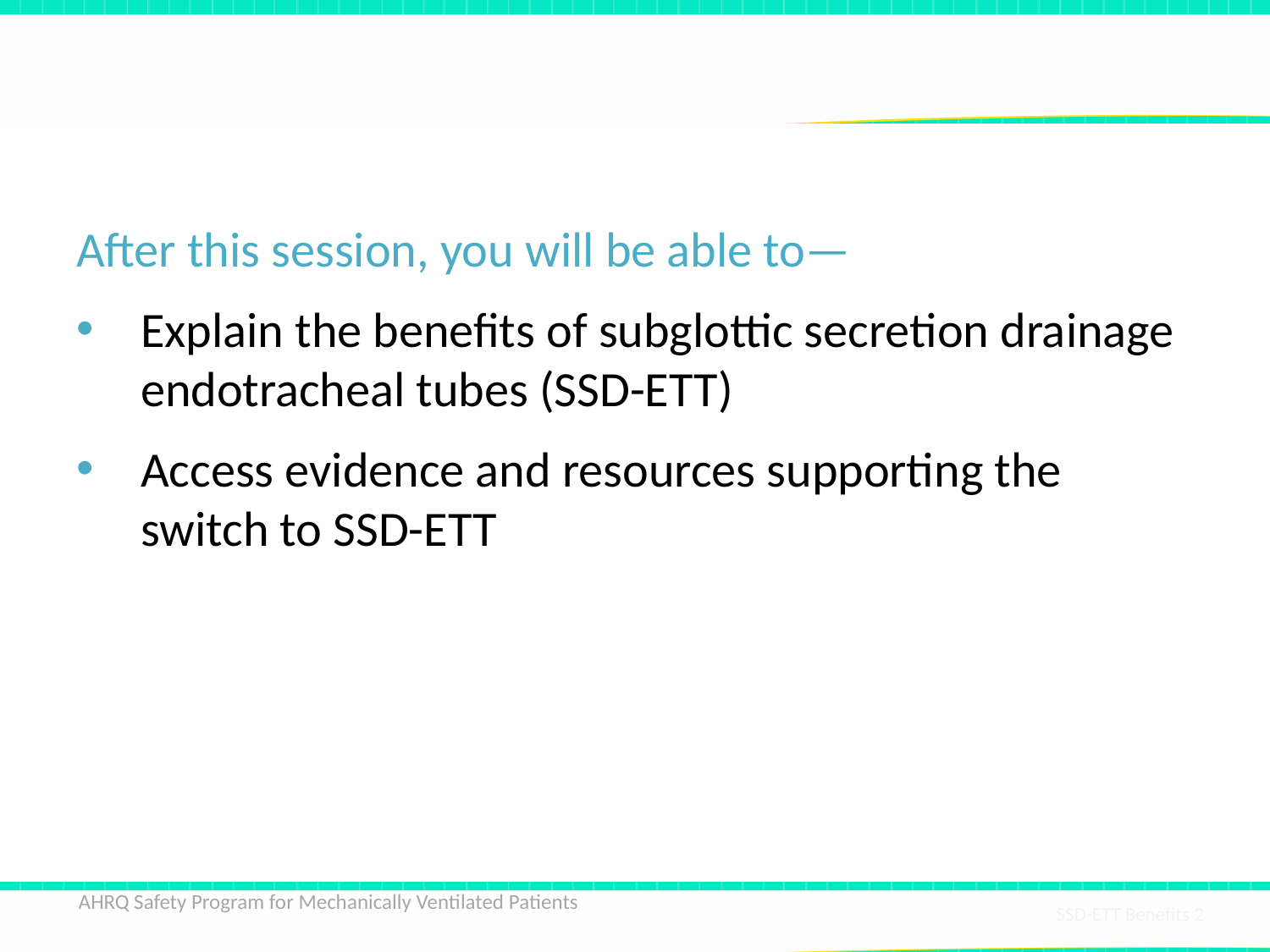

# Learning Objectives

After this session, you will be able to—
Explain the benefits of subglottic secretion drainage endotracheal tubes (SSD-ETT)
Access evidence and resources supporting the switch to SSD-ETT